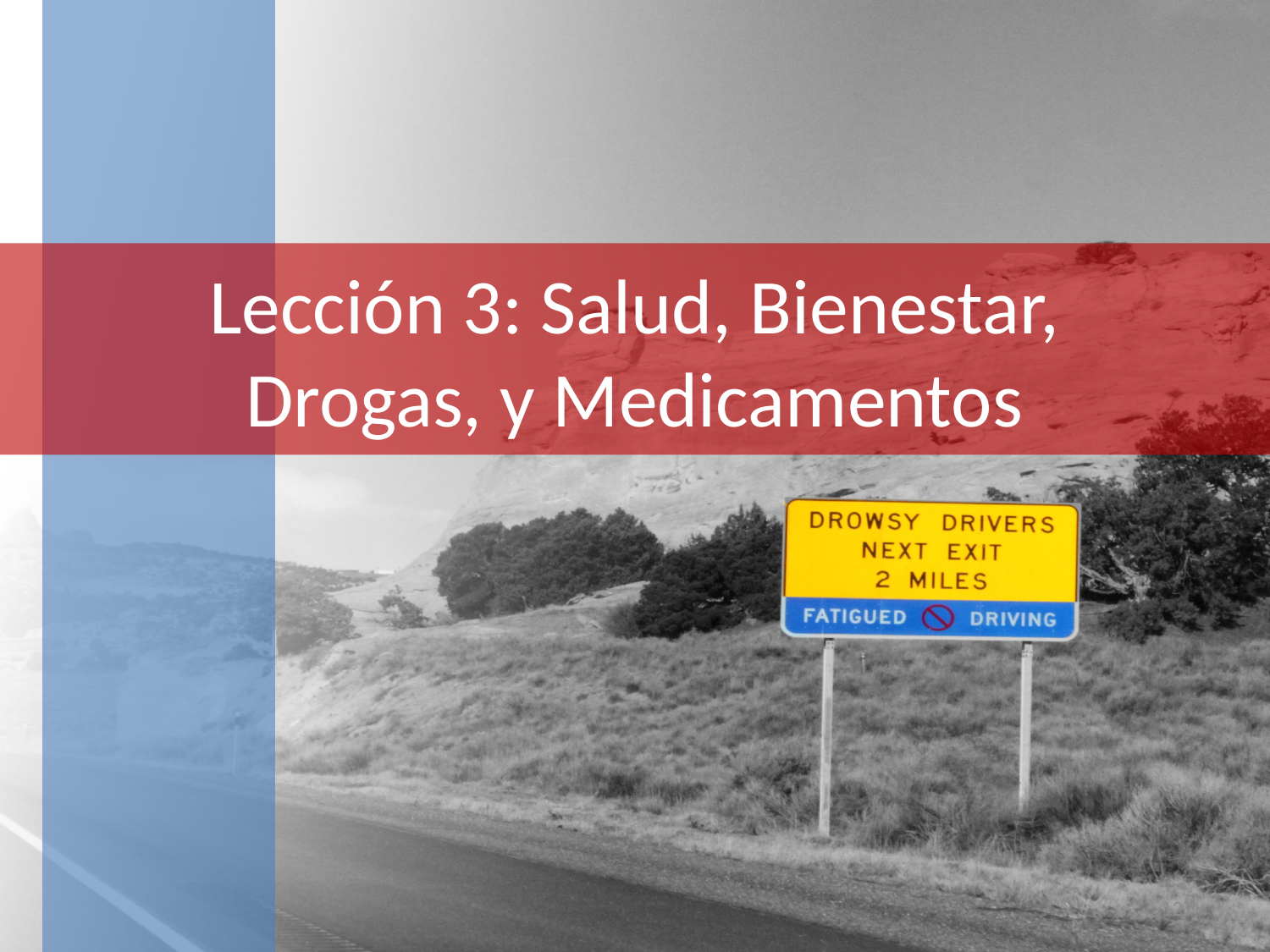

# Lección 3: Salud, Bienestar, Drogas, y Medicamentos
127